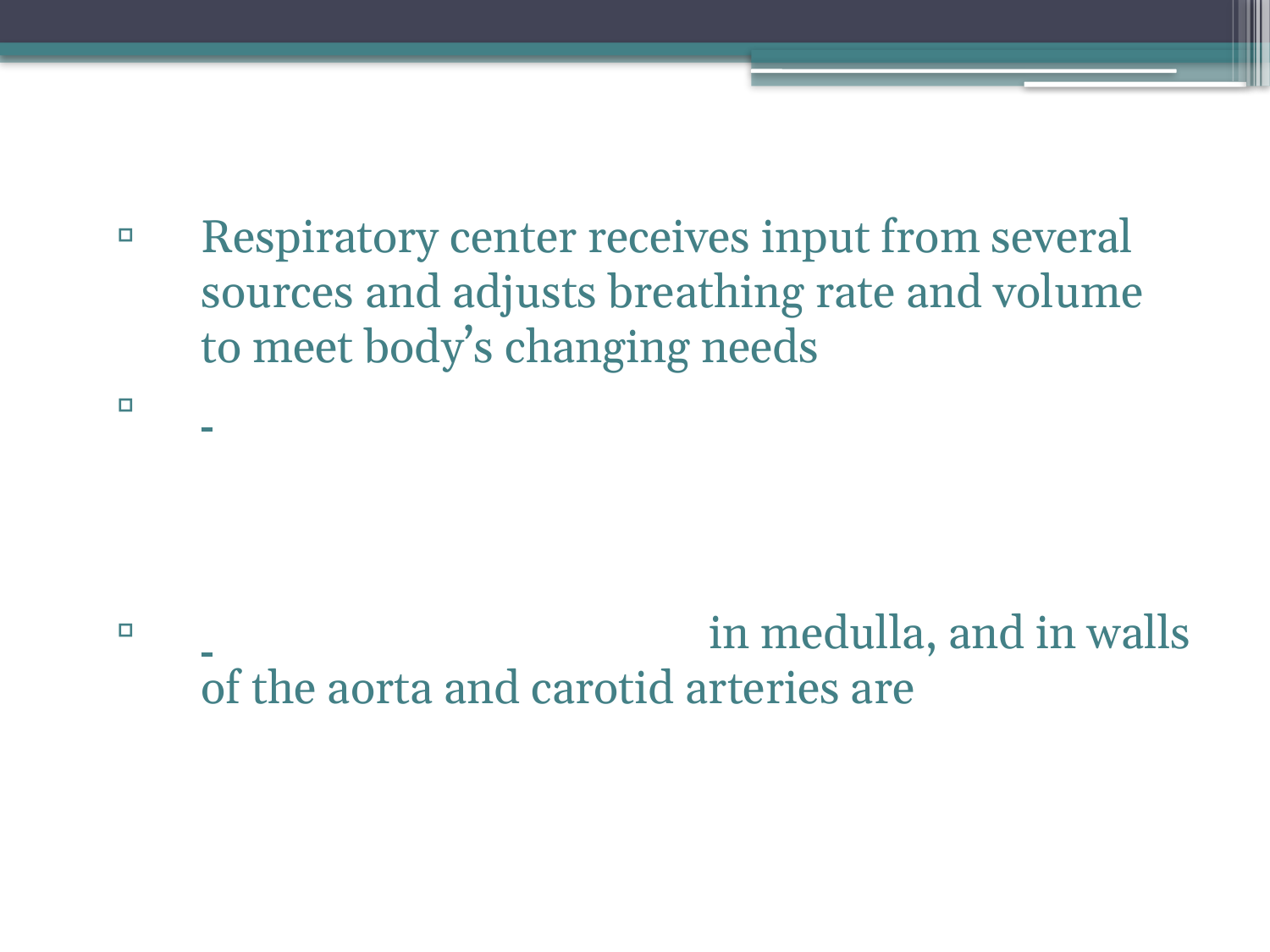

Respiratory center receives input from several sources and adjusts breathing rate and volume to meet body’s changing needs

 				in medulla, and in walls of the aorta and carotid arteries are